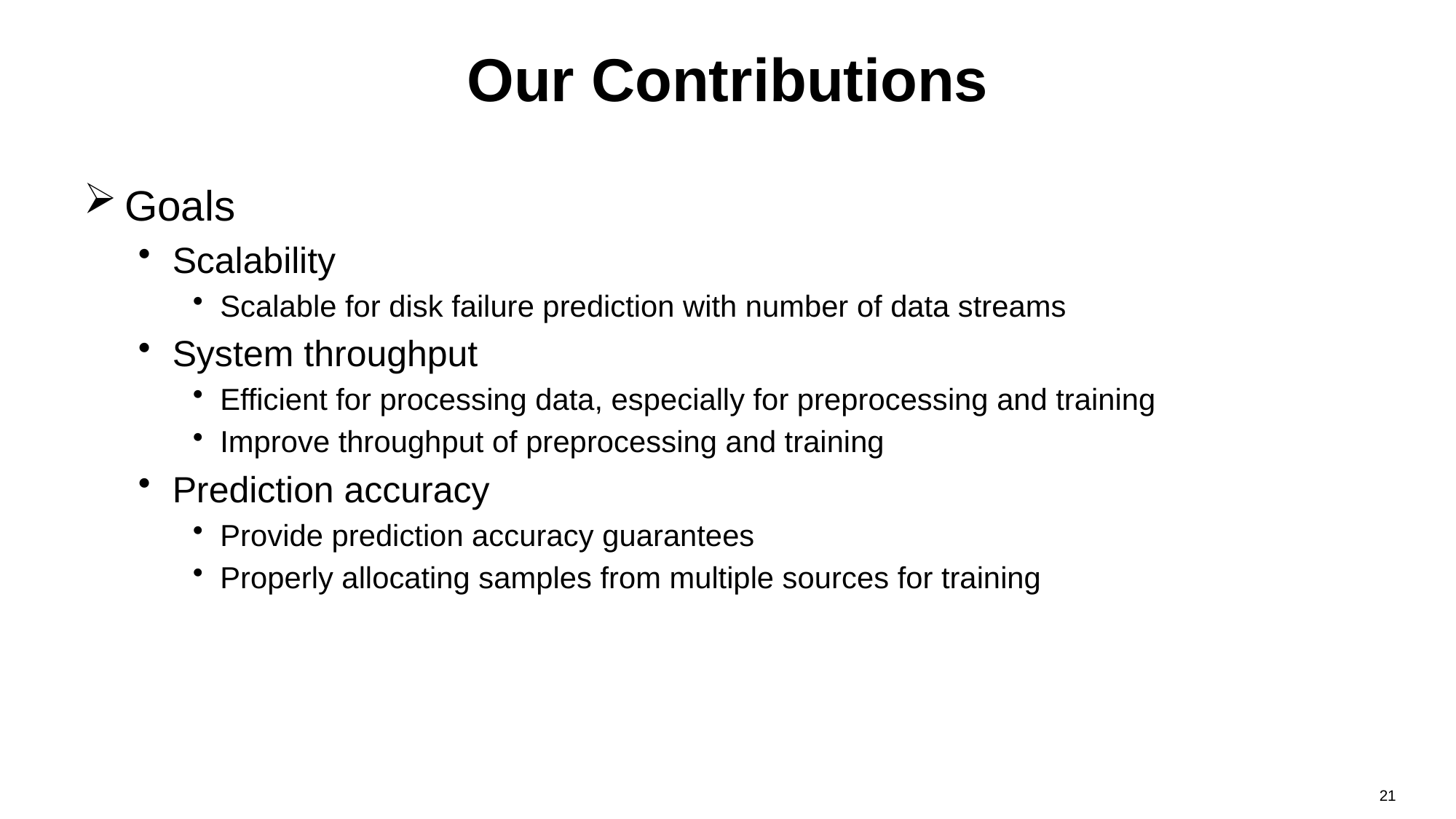

# Our Contributions
Goals
Scalability
Scalable for disk failure prediction with number of data streams
System throughput
Efficient for processing data, especially for preprocessing and training
Improve throughput of preprocessing and training
Prediction accuracy
Provide prediction accuracy guarantees
Properly allocating samples from multiple sources for training
21